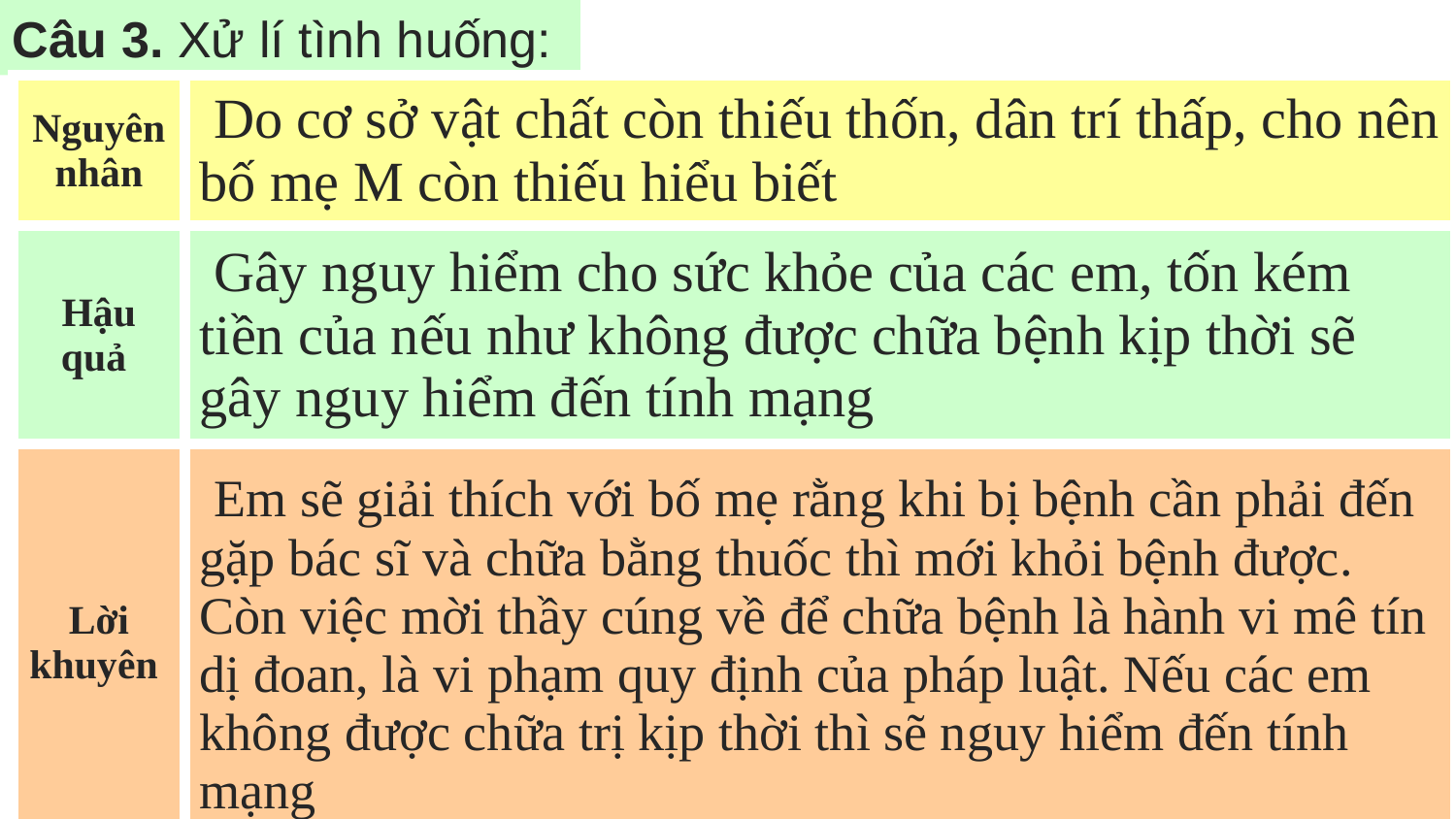

Câu 3. Xử lí tình huống:
| Nguyên nhân | Do cơ sở vật chất còn thiếu thốn, dân trí thấp, cho nên bố mẹ M còn thiếu hiểu biết |
| --- | --- |
| Hậu quả | Gây nguy hiểm cho sức khỏe của các em, tốn kém tiền của nếu như không được chữa bệnh kịp thời sẽ gây nguy hiểm đến tính mạng |
| Lời khuyên | Em sẽ giải thích với bố mẹ rằng khi bị bệnh cần phải đến gặp bác sĩ và chữa bằng thuốc thì mới khỏi bệnh được. Còn việc mời thầy cúng về để chữa bệnh là hành vi mê tín dị đoan, là vi phạm quy định của pháp luật. Nếu các em không được chữa trị kịp thời thì sẽ nguy hiểm đến tính mạng |
Gia đình M sống ở một vùng quê nên còn nhiều khó khăn. Mỗi lần các em của M bị ốm, bố mẹ không đưa đến trạm y tế xã mà lại mời thầy cúng đến nhà làm lễ mong cho các em khỏi bệnh.
a) Theo em, nguyên nhân nào dẫn tới hành vi của bố mẹ M? Hậu quả của hành vi đó là gì?
b) Nếu là M, em sẽ làm gì để ngăn cản hành vi của bố mẹ?